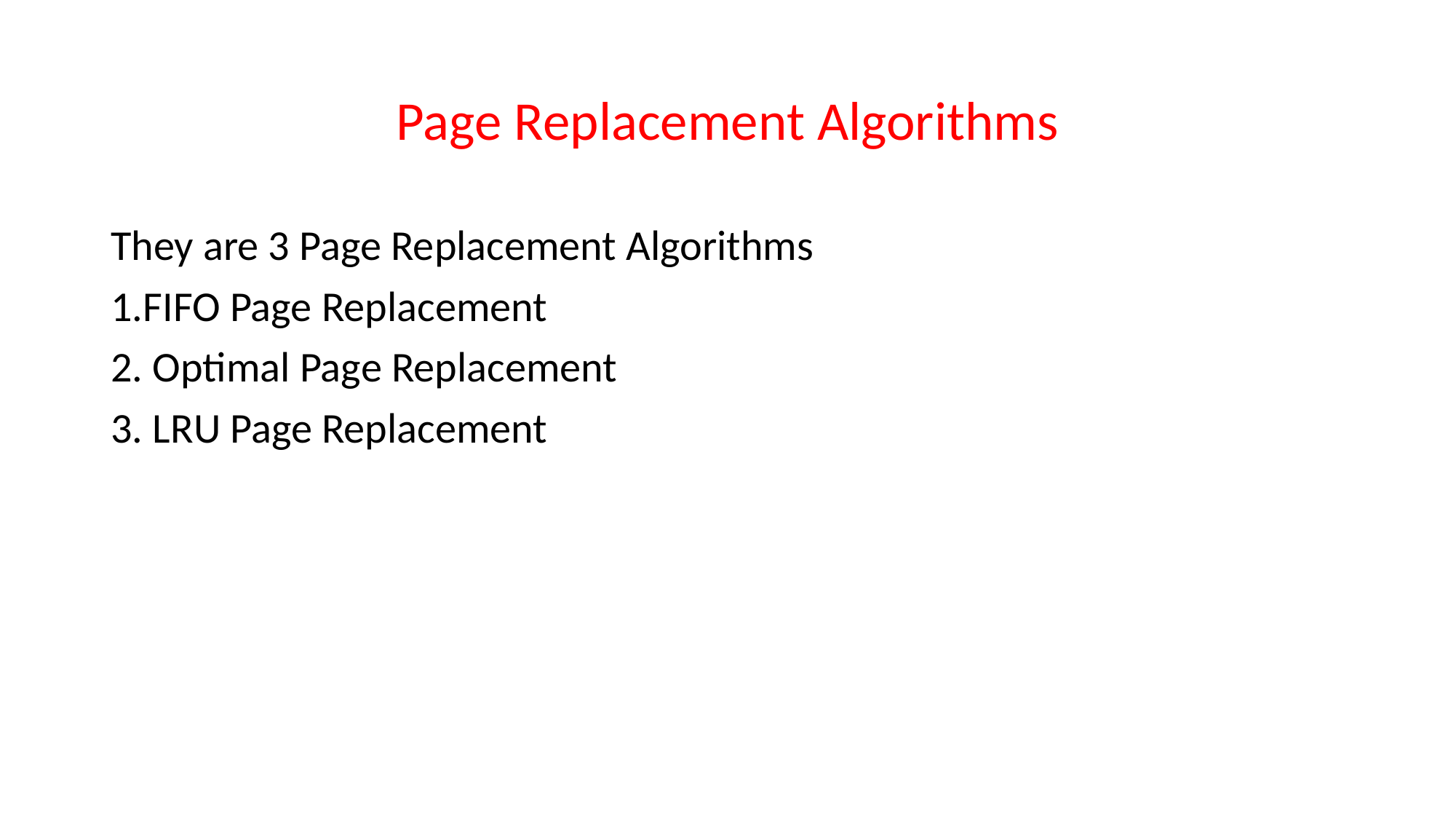

# Page Replacement Algorithms
They are 3 Page Replacement Algorithms
1.FIFO Page Replacement
2. Optimal Page Replacement
3. LRU Page Replacement